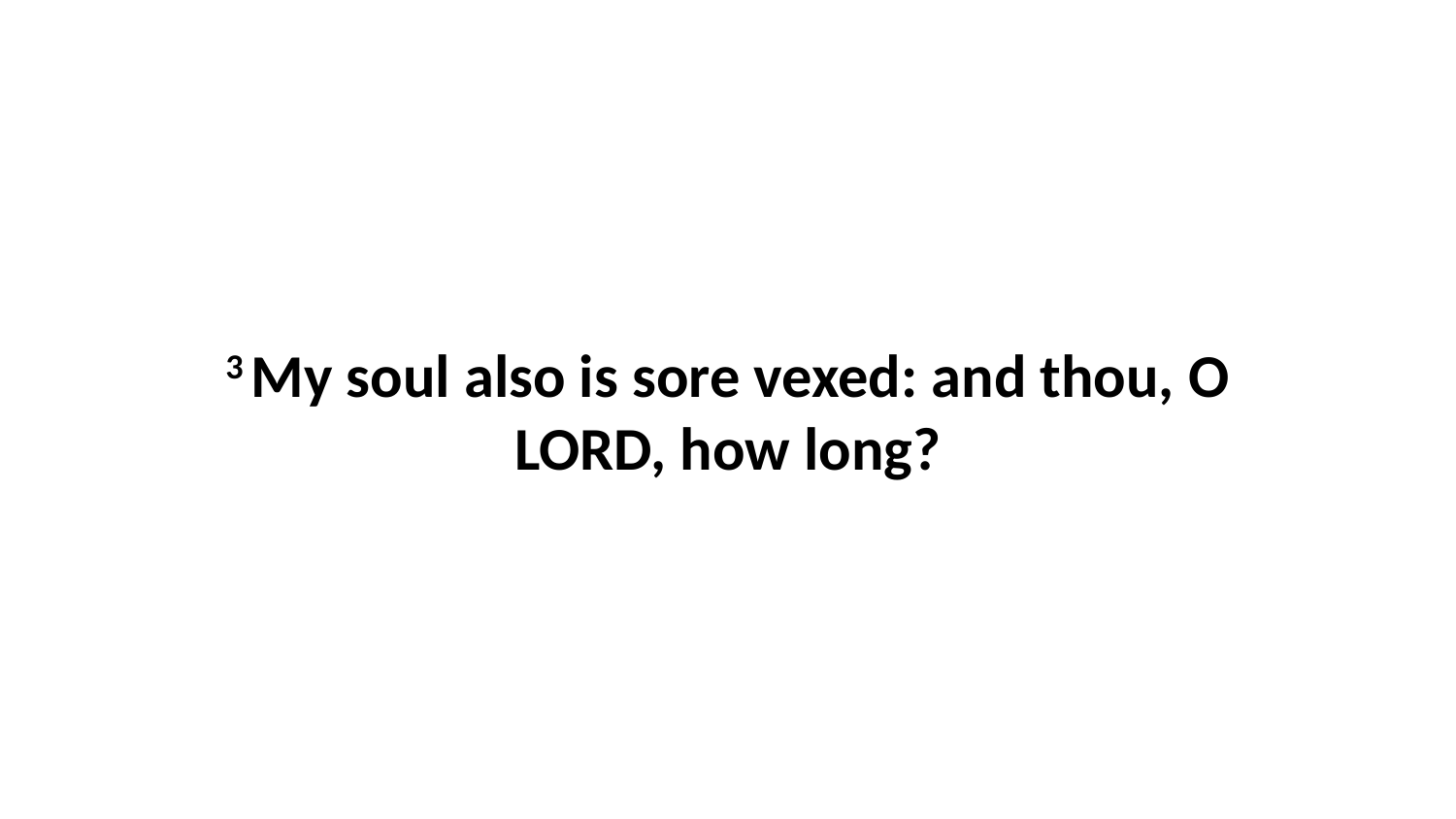

3 My soul also is sore vexed: and thou, O LORD, how long?